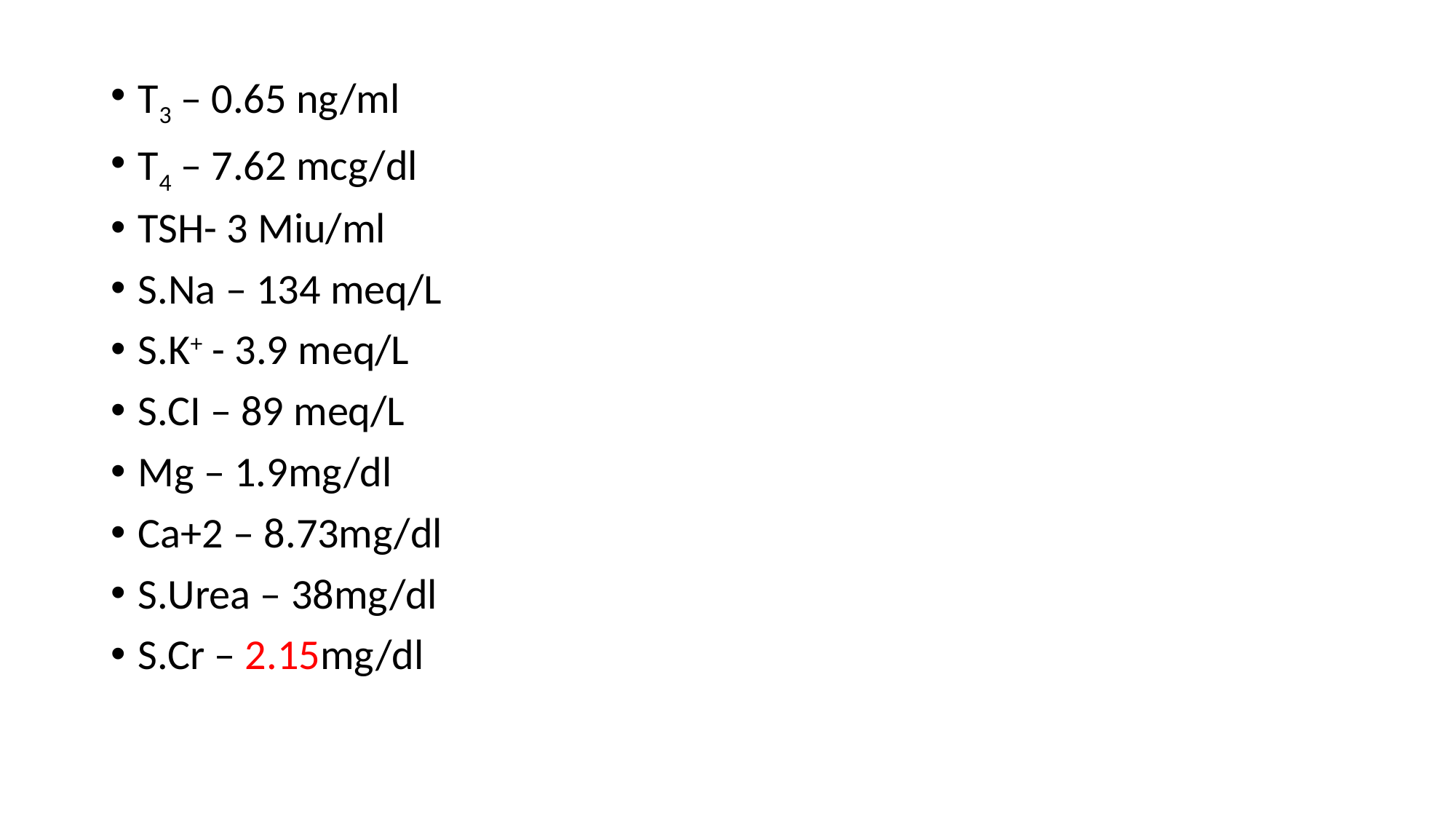

T3 – 0.65 ng/ml
T4 – 7.62 mcg/dl
TSH- 3 Miu/ml
S.Na – 134 meq/L
S.K+ - 3.9 meq/L
S.CI – 89 meq/L
Mg – 1.9mg/dl
Ca+2 – 8.73mg/dl
S.Urea – 38mg/dl
S.Cr – 2.15mg/dl